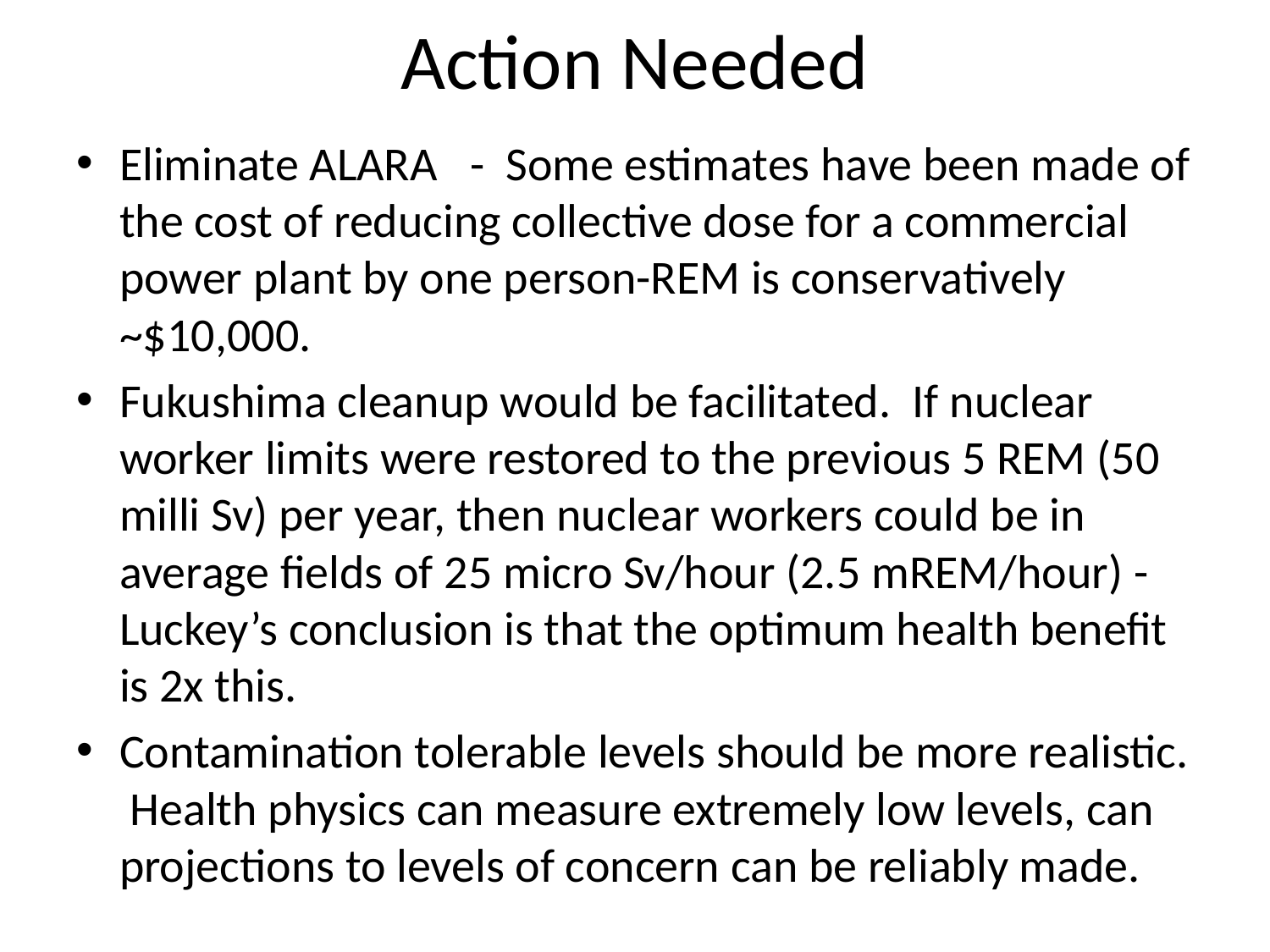

# Action Needed
Eliminate ALARA   -  Some estimates have been made of the cost of reducing collective dose for a commercial power plant by one person-REM is conservatively ~$10,000.
Fukushima cleanup would be facilitated.  If nuclear worker limits were restored to the previous 5 REM (50 milli Sv) per year, then nuclear workers could be in average fields of 25 micro Sv/hour (2.5 mREM/hour) -  Luckey’s conclusion is that the optimum health benefit is 2x this.
Contamination tolerable levels should be more realistic.  Health physics can measure extremely low levels, can projections to levels of concern can be reliably made.